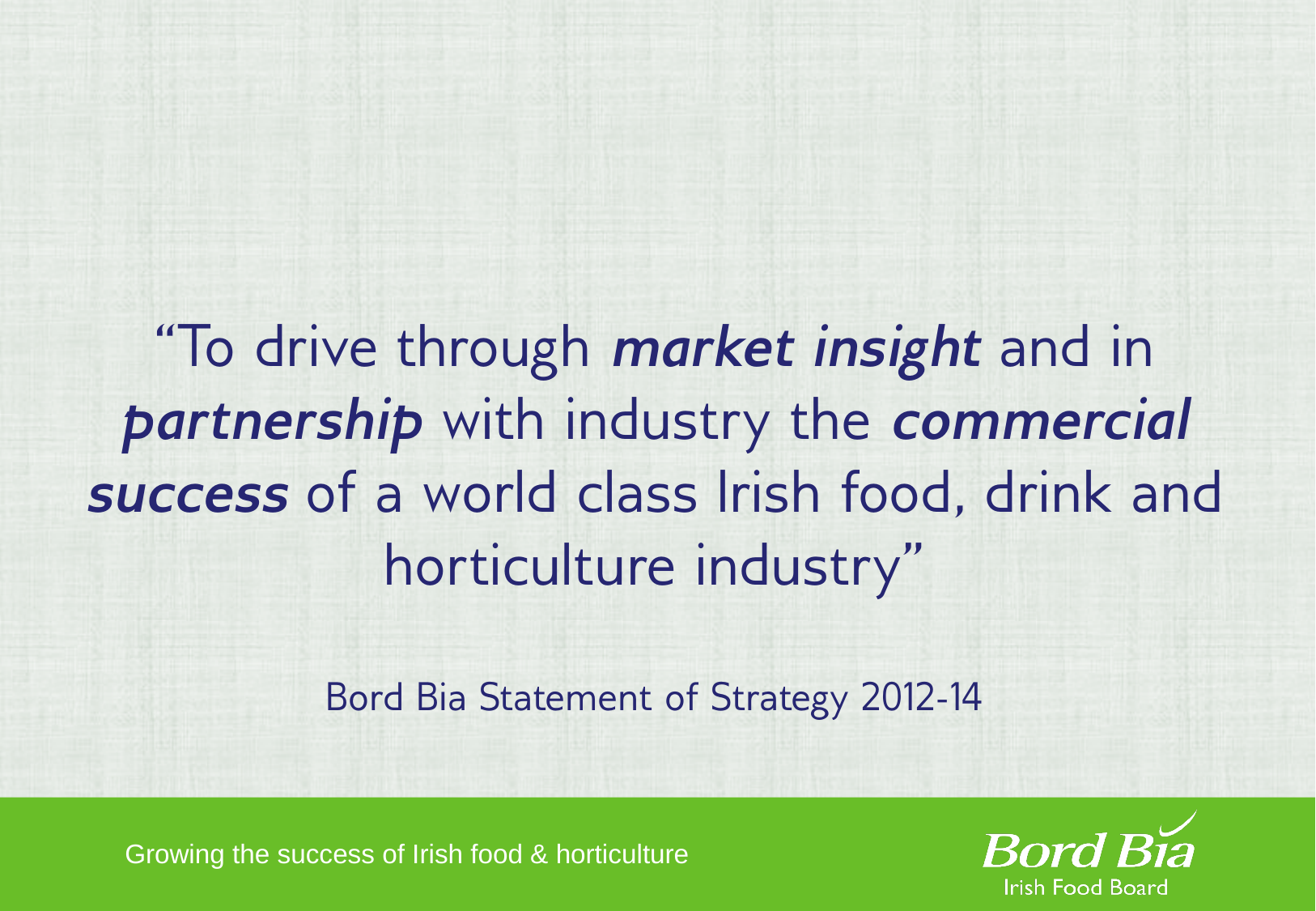

“To drive through market insight and in partnership with industry the commercial success of a world class Irish food, drink and horticulture industry”

Bord Bia Statement of Strategy 2012-14